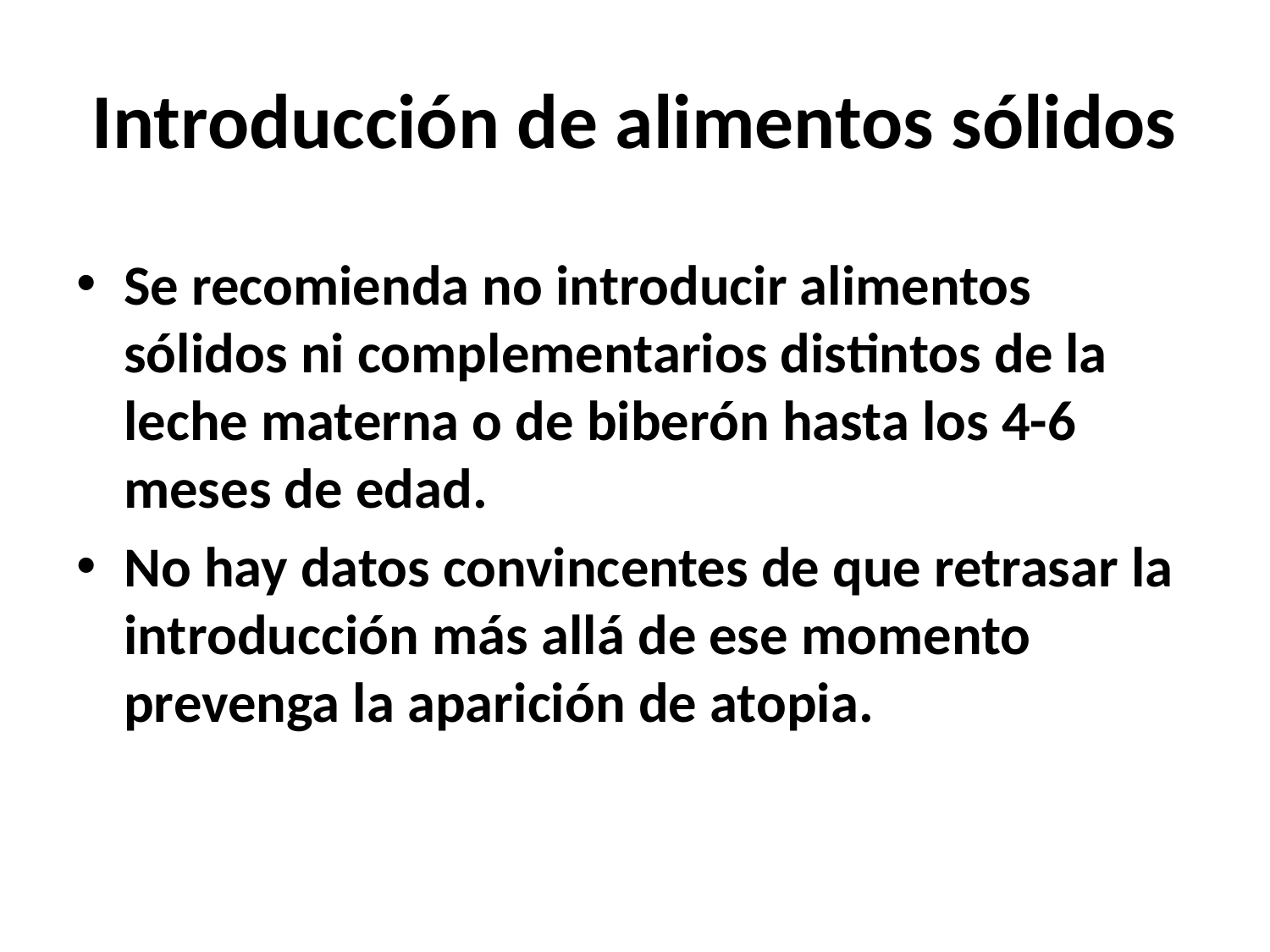

# Introducción de alimentos sólidos
Se recomienda no introducir alimentos sólidos ni complementarios distintos de la leche materna o de biberón hasta los 4-6 meses de edad.
No hay datos convincentes de que retrasar la introducción más allá de ese momento prevenga la aparición de atopia.